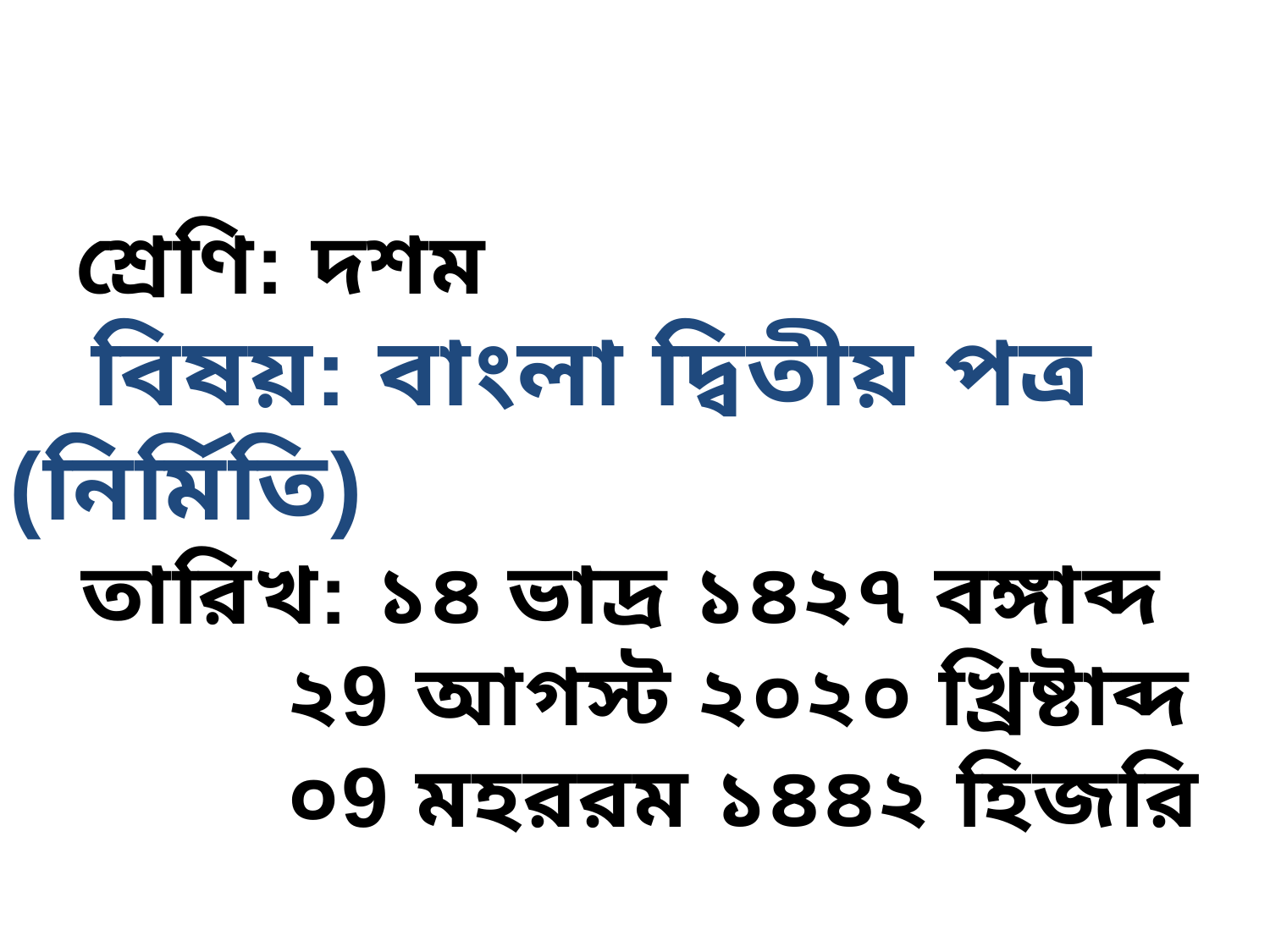

শ্রেণি: দশম
   বিষয়: বাংলা দ্বিতীয় পত্র (নির্মিতি)
   তারিখ: ১৪ ভাদ্র ১৪২৭ বঙ্গাব্দ
		 ২9 আগস্ট ২০২০ খ্রিষ্টাব্দ
		 ০9 মহররম ১৪৪২ হিজরি
   বার: শনিবার